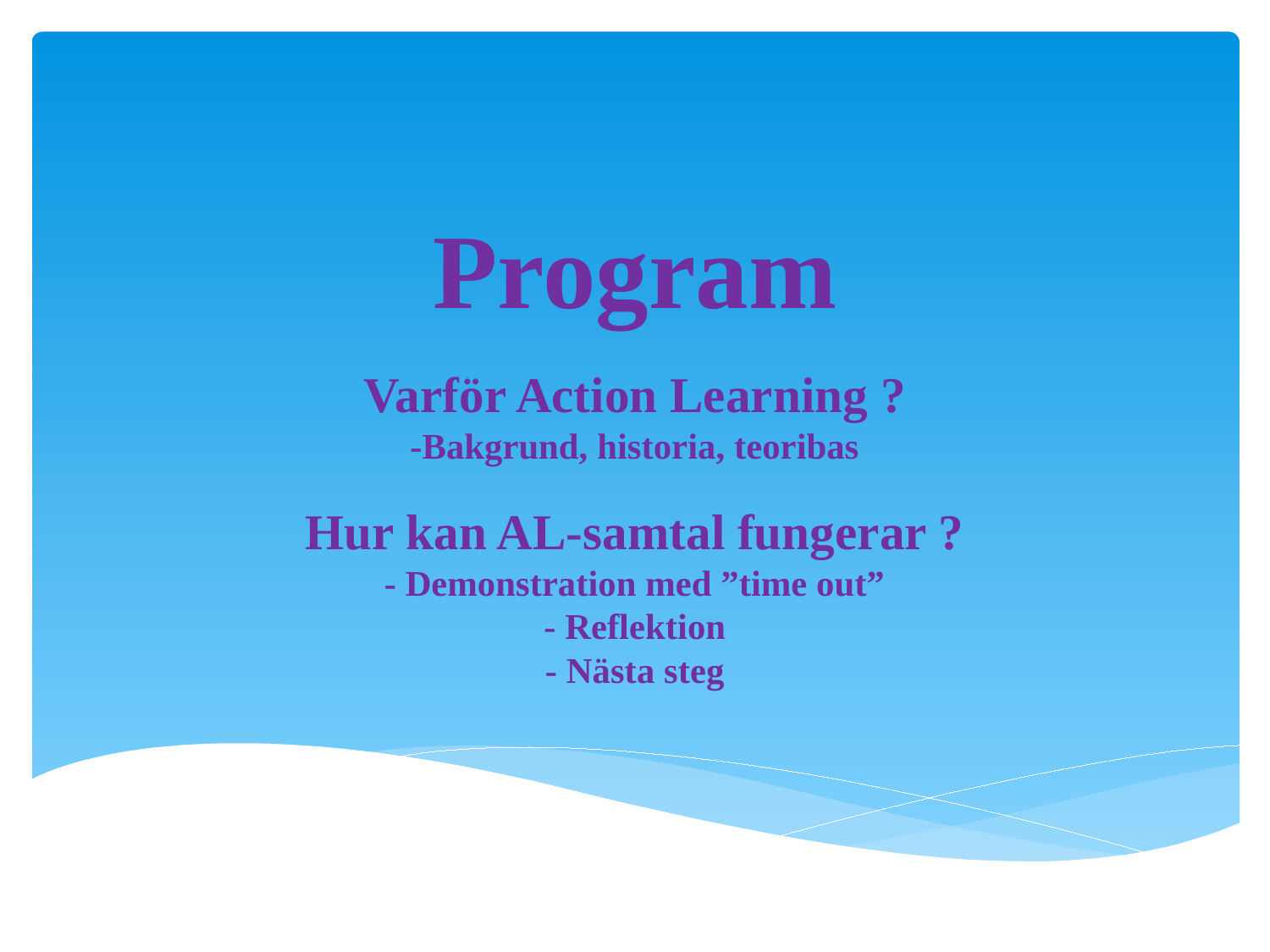

# Program
Varför Action Learning ?
-Bakgrund, historia, teoribas
Hur kan AL-samtal fungerar ?
- Demonstration med ”time out”
- Reflektion
- Nästa steg